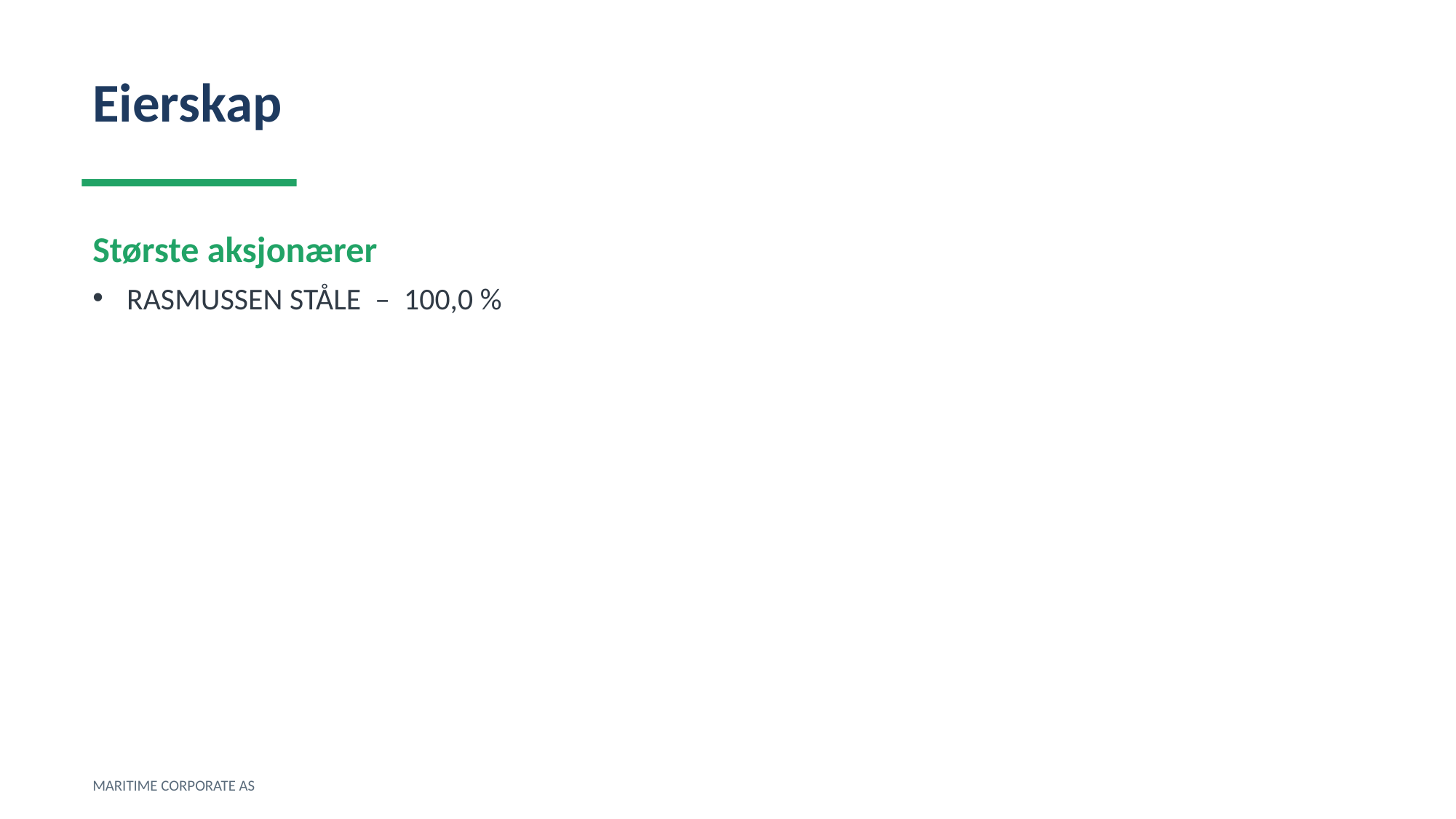

Eierskap

Største aksjonærer
RASMUSSEN STÅLE  –  100,0 %
MARITIME CORPORATE AS